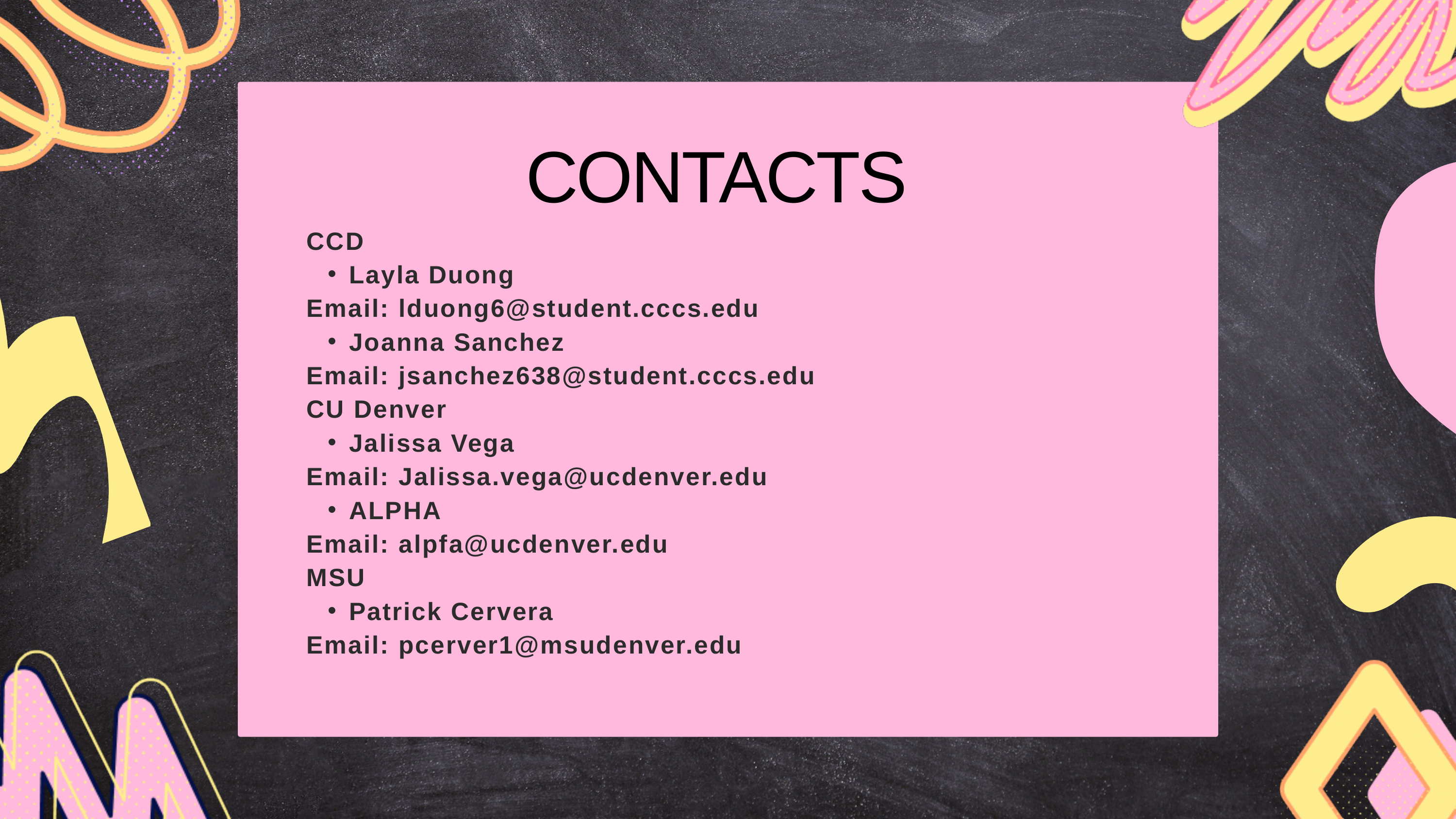

CONTACTS

CCD
Layla Duong
Email: lduong6@student.cccs.edu
Joanna Sanchez
Email: jsanchez638@student.cccs.edu
CU Denver
Jalissa Vega
Email: Jalissa.vega@ucdenver.edu
ALPHA
Email: alpfa@ucdenver.edu
MSU
Patrick Cervera
Email: pcerver1@msudenver.edu